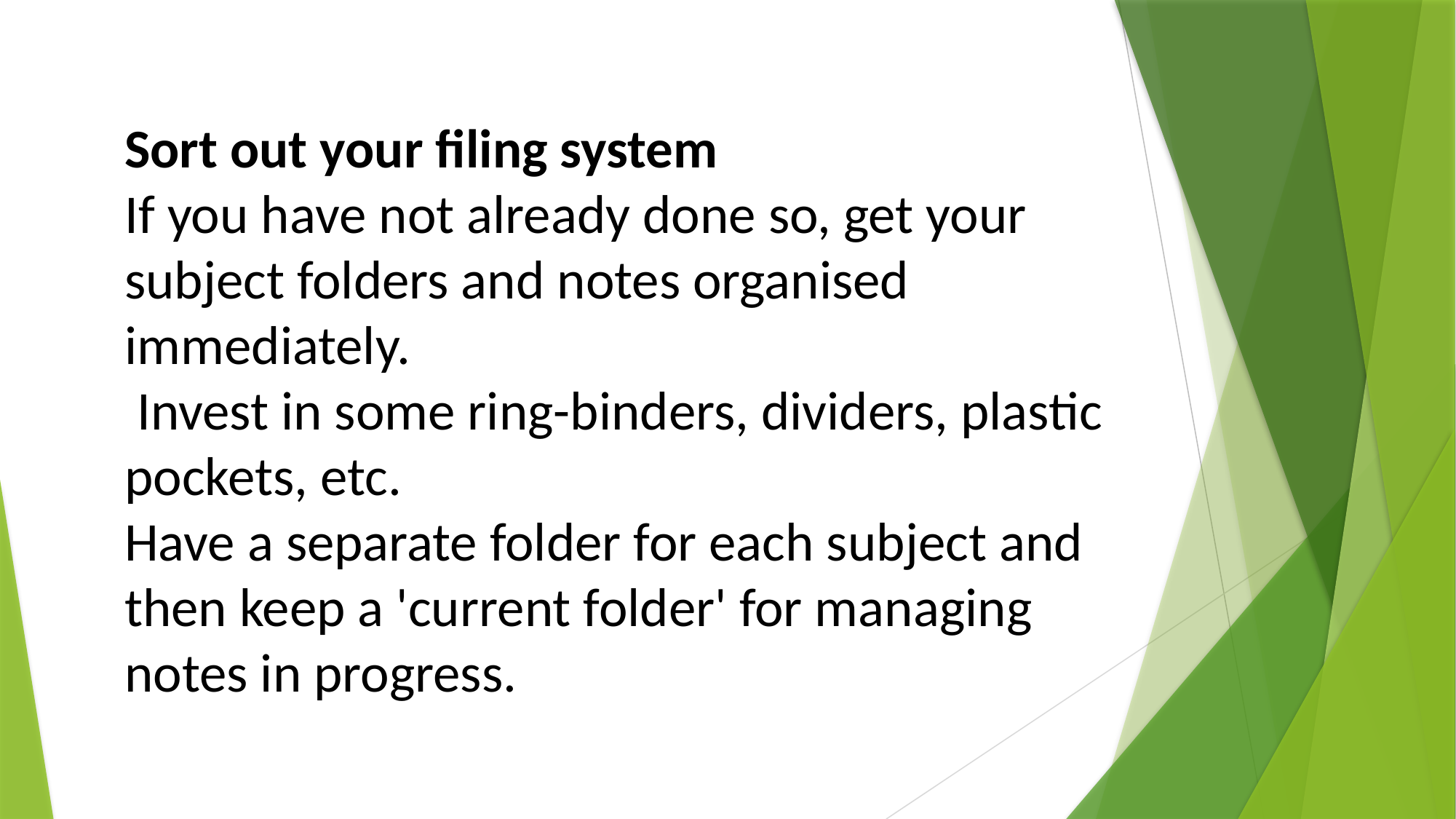

Sort out your filing system
If you have not already done so, get your subject folders and notes organised immediately.
 Invest in some ring-binders, dividers, plastic pockets, etc.
Have a separate folder for each subject and then keep a 'current folder' for managing notes in progress.